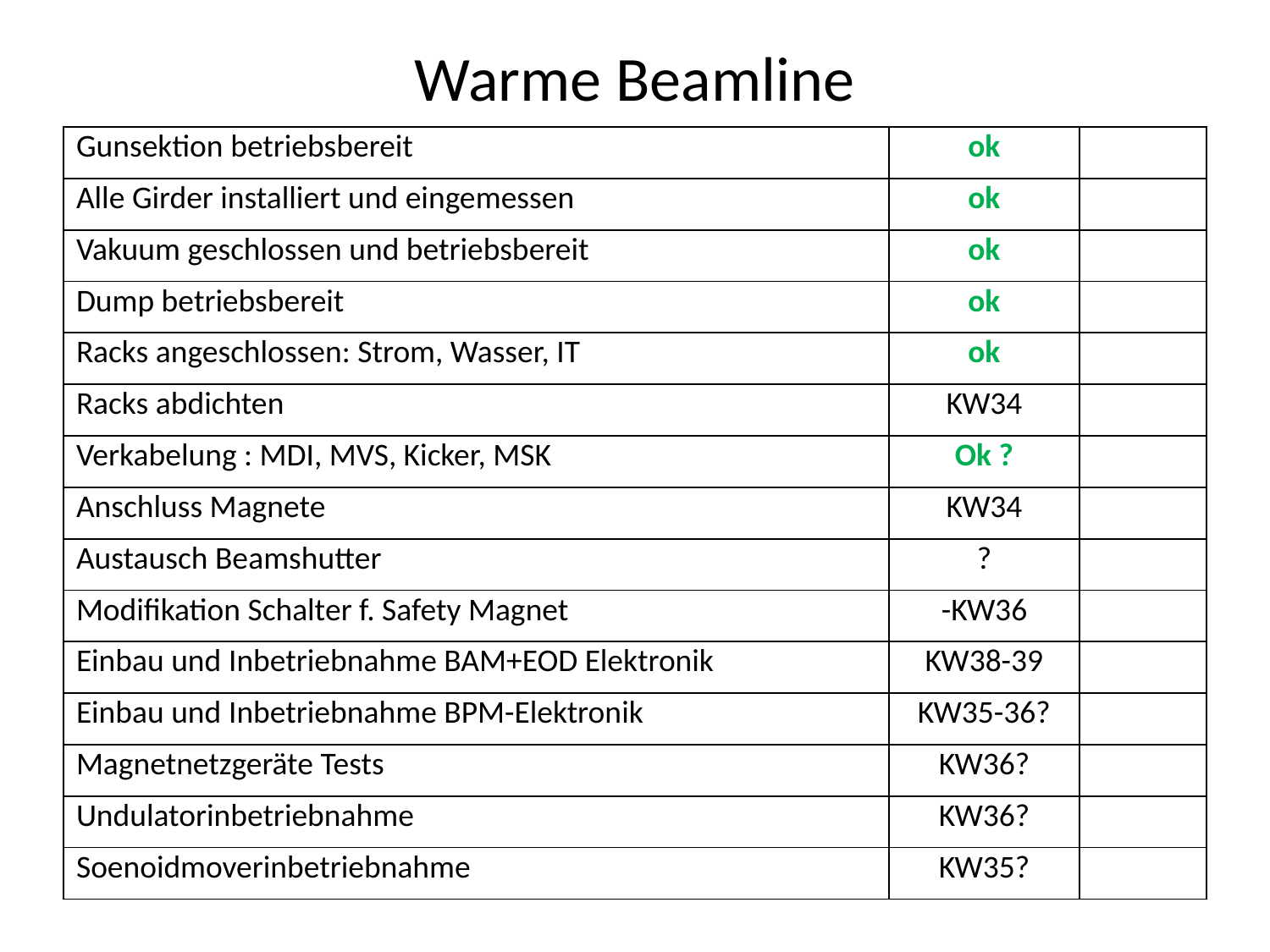

# Warme Beamline
| Gunsektion betriebsbereit | ok |  |
| --- | --- | --- |
| Alle Girder installiert und eingemessen | ok |  |
| Vakuum geschlossen und betriebsbereit | ok |  |
| Dump betriebsbereit | ok |  |
| Racks angeschlossen: Strom, Wasser, IT | ok |  |
| Racks abdichten | KW34 |  |
| Verkabelung : MDI, MVS, Kicker, MSK | Ok ? |  |
| Anschluss Magnete | KW34 |  |
| Austausch Beamshutter | ? |  |
| Modifikation Schalter f. Safety Magnet | -KW36 |  |
| Einbau und Inbetriebnahme BAM+EOD Elektronik | KW38-39 |  |
| Einbau und Inbetriebnahme BPM-Elektronik | KW35-36? |  |
| Magnetnetzgeräte Tests | KW36? |  |
| Undulatorinbetriebnahme | KW36? |  |
| Soenoidmoverinbetriebnahme | KW35? |  |